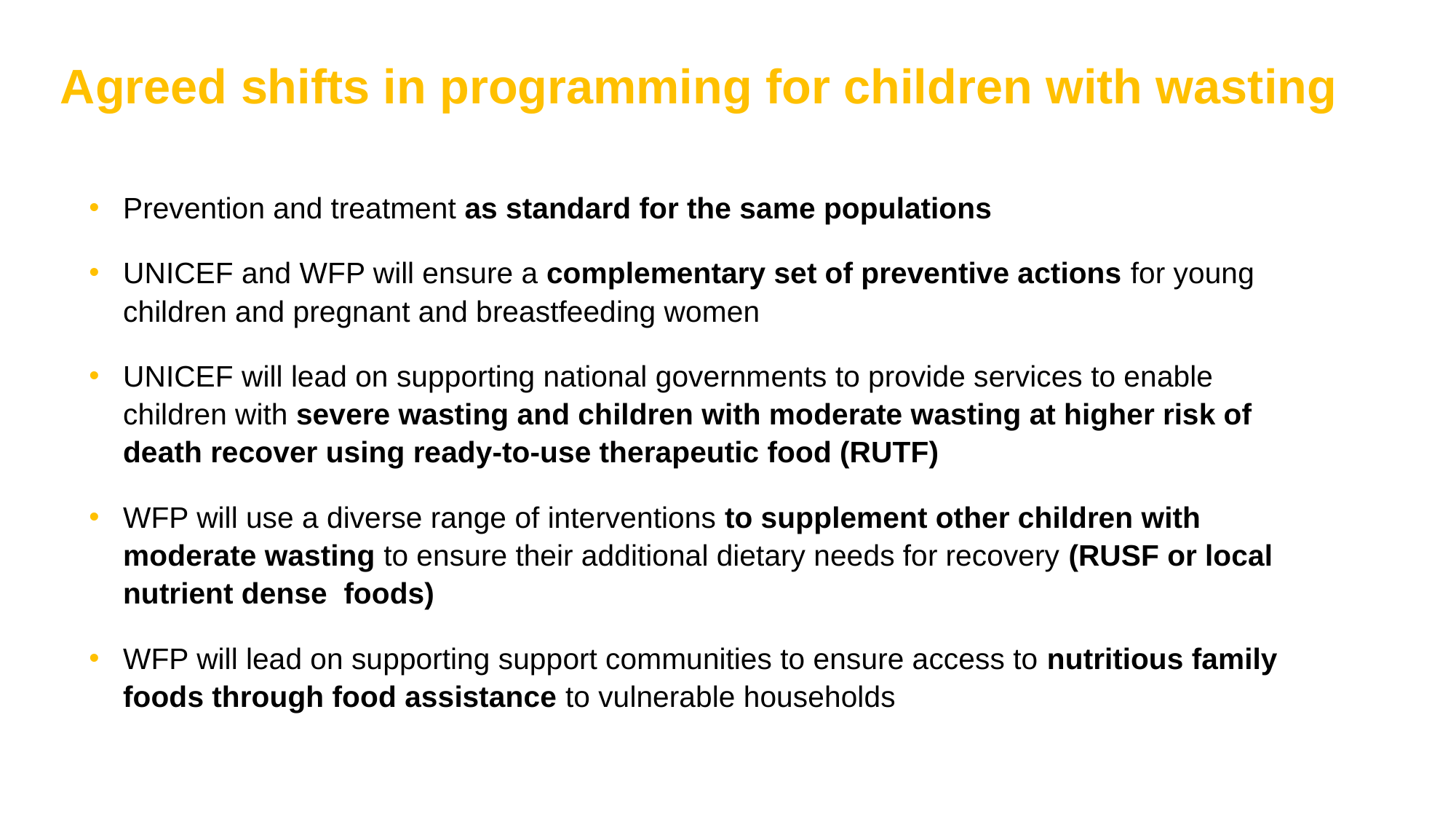

Agreed shifts in programming for children with wasting
Prevention and treatment as standard for the same populations
UNICEF and WFP will ensure a complementary set of preventive actions for young children and pregnant and breastfeeding women
UNICEF will lead on supporting national governments to provide services to enable children with severe wasting and children with moderate wasting at higher risk of death recover using ready-to-use therapeutic food (RUTF)
WFP will use a diverse range of interventions to supplement other children with moderate wasting to ensure their additional dietary needs for recovery (RUSF or local nutrient dense  foods)
WFP will lead on supporting support communities to ensure access to nutritious family foods through food assistance to vulnerable households